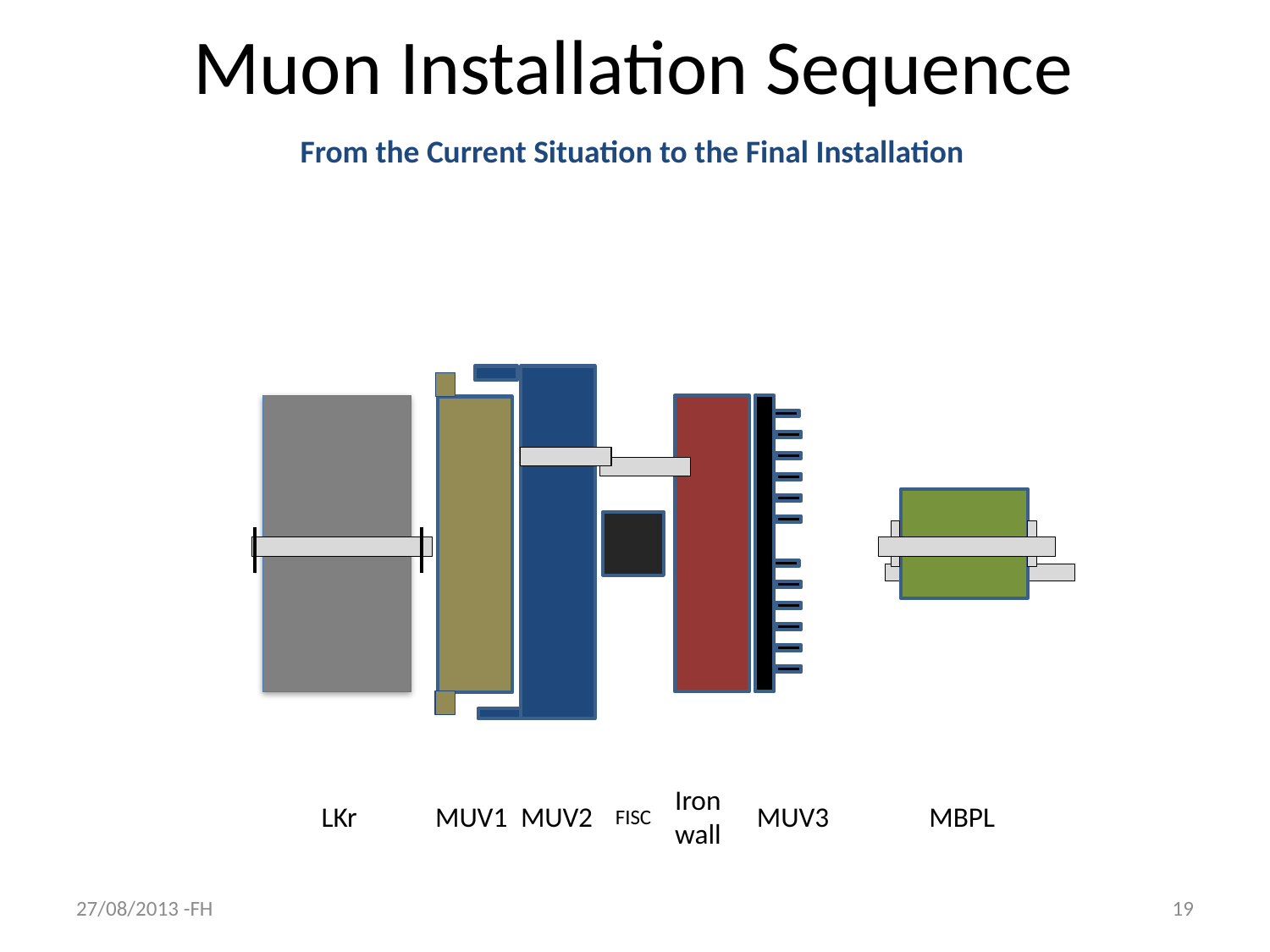

# Muon Installation Sequence
From the Current Situation to the Final Installation

Magnet

Iron
wall
LKr
MUV1
MUV2
MUV3
MBPL
FISC
27/08/2013 -FH
19